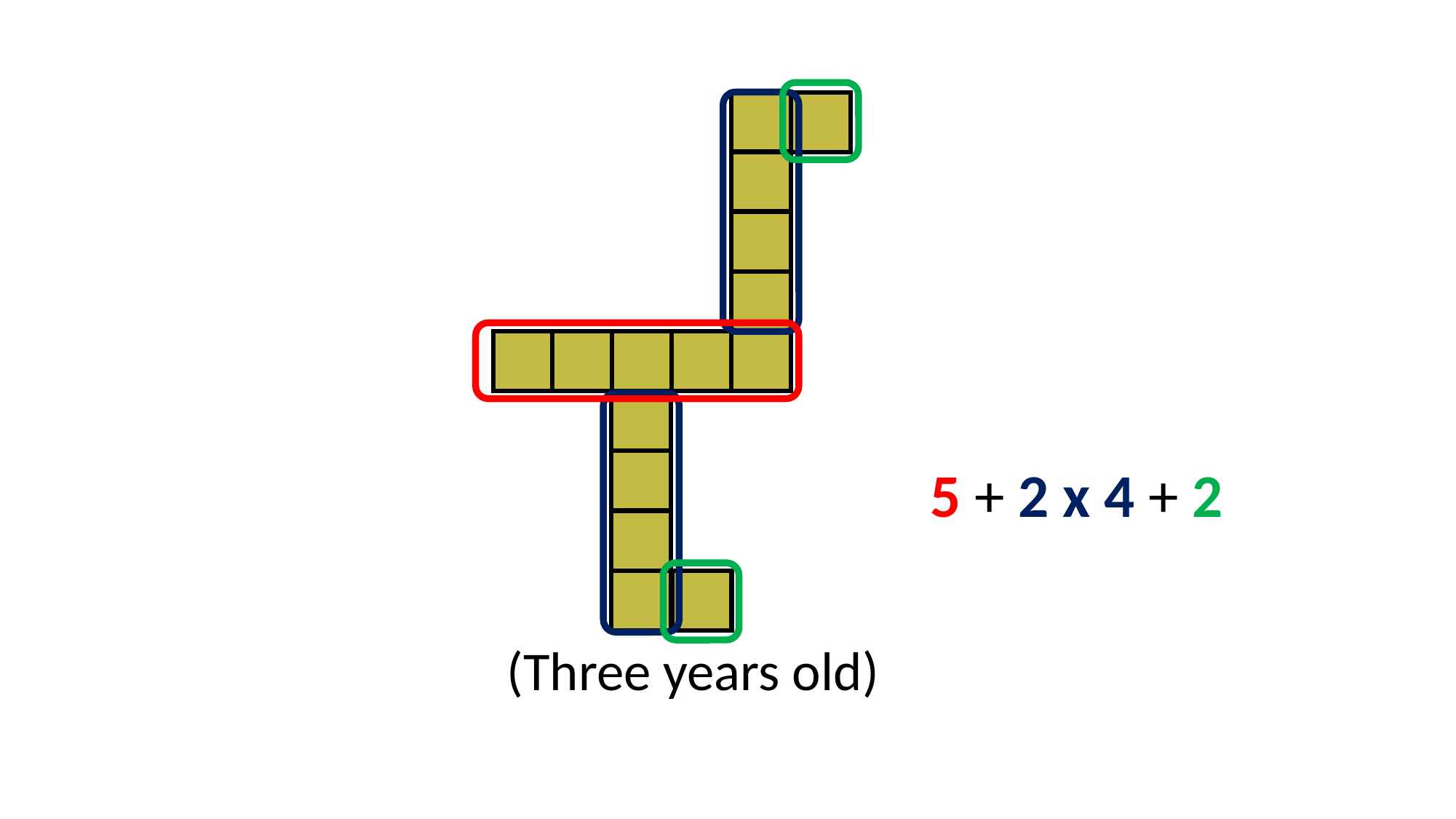

5 + 2 x 4 + 2

(Three years old)